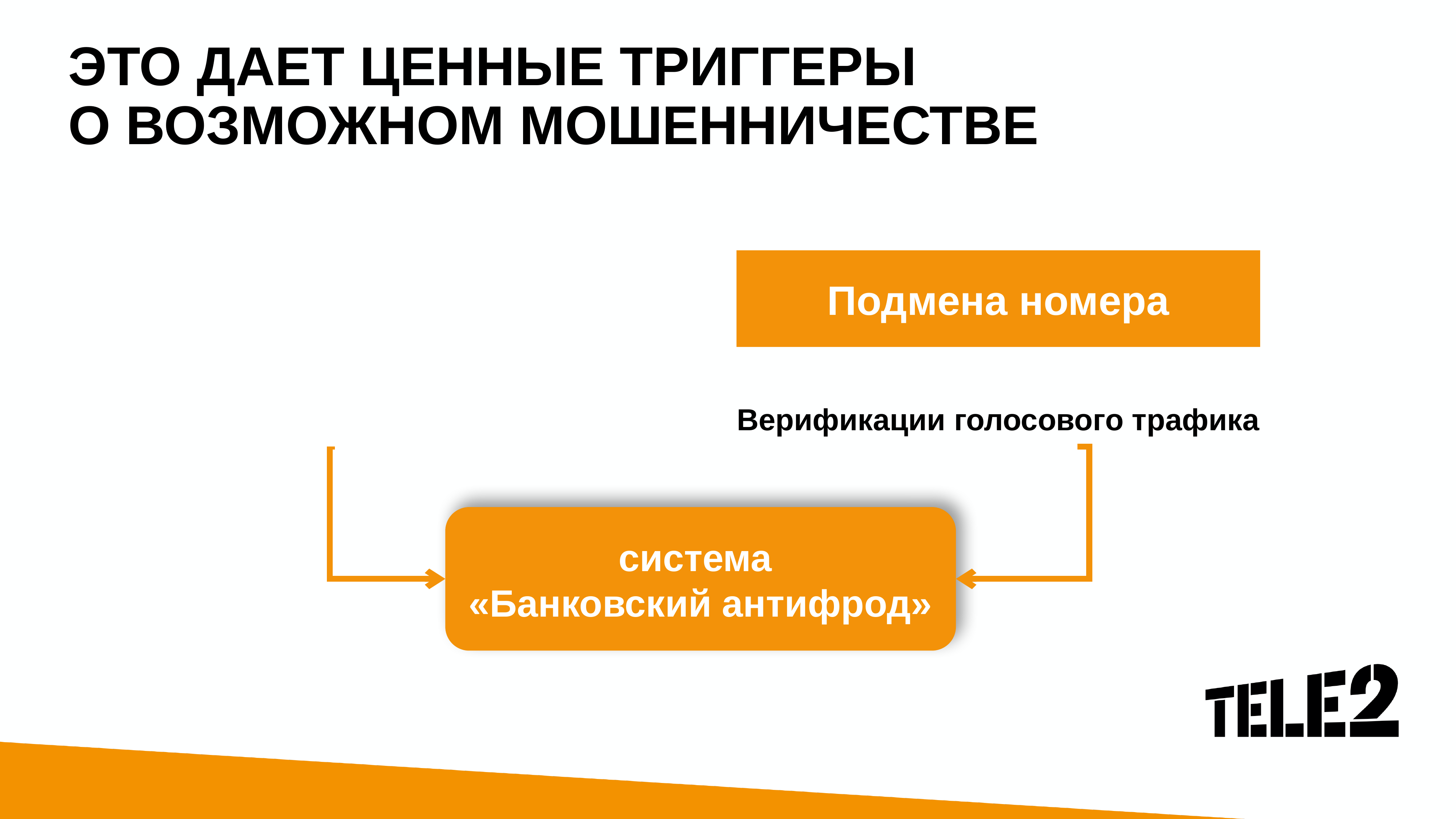

# Это дает ценные триггеры о возможном мошенничестве

Sim-карты операторов
Подмена номера
Фильтрация входящего трафика
Верификации голосового трафика
система
«Банковский антифрод»